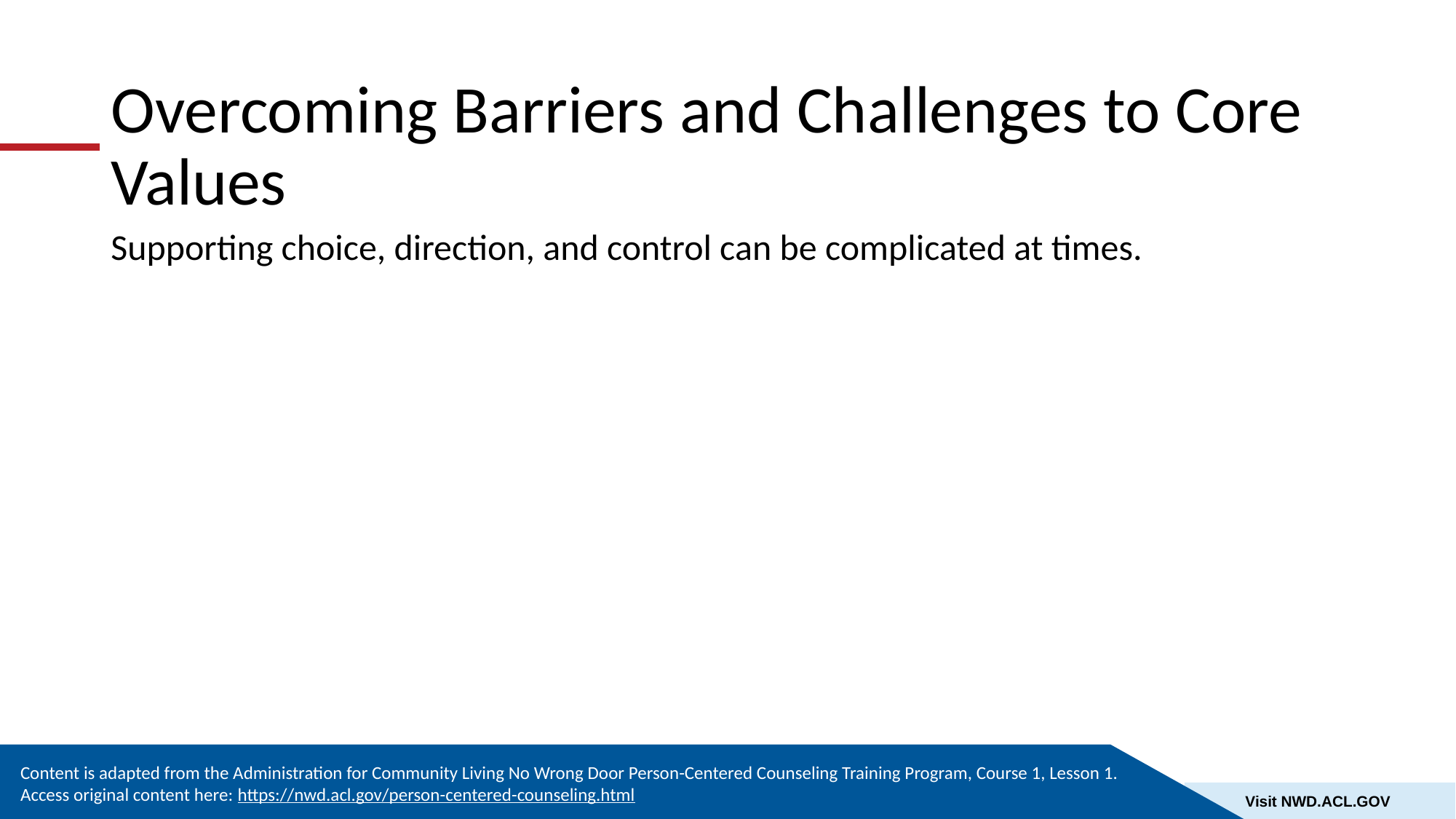

# Overcoming Barriers and Challenges to Core Values
Supporting choice, direction, and control can be complicated at times.